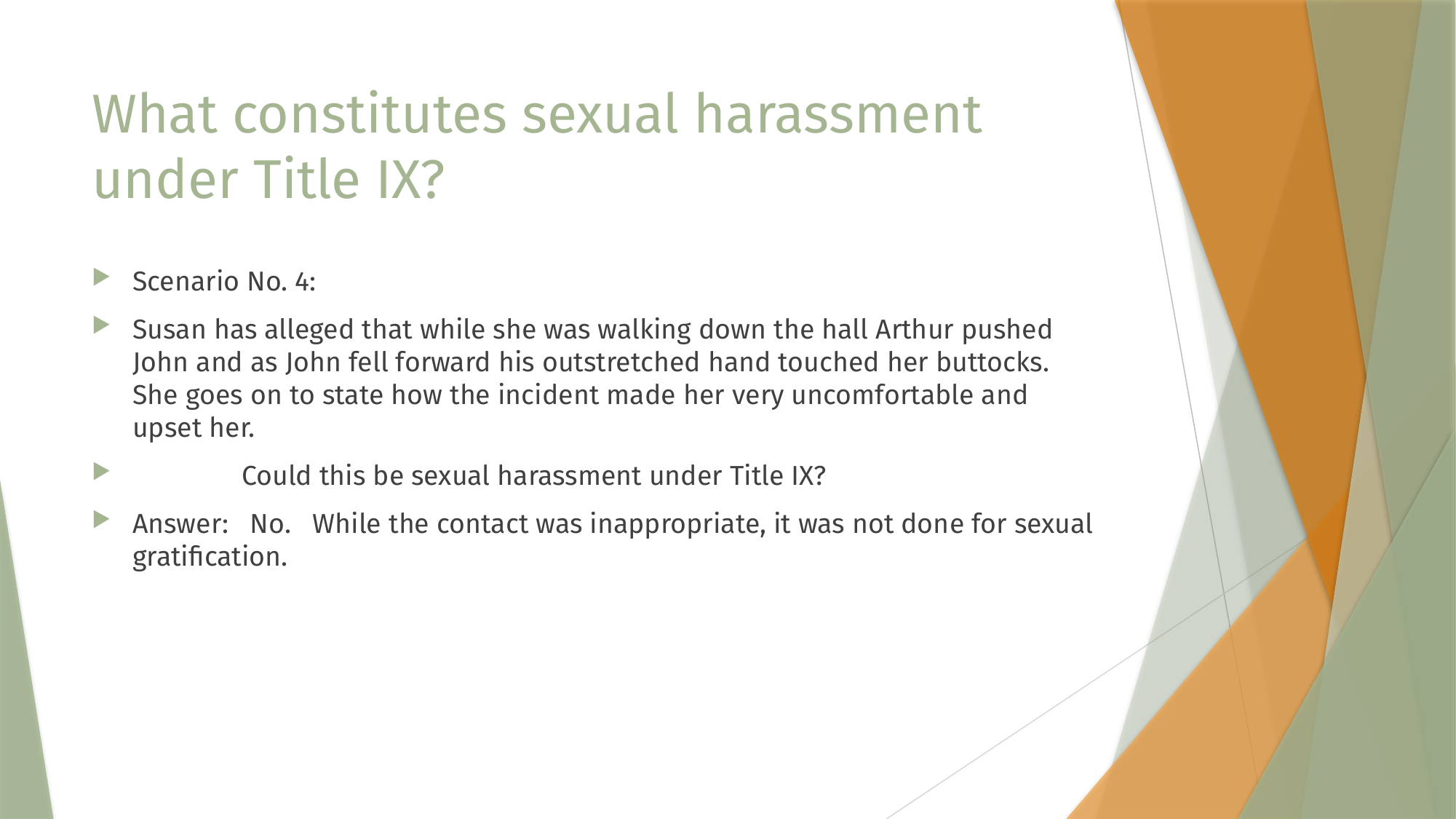

# What constitutes sexual harassment under Title IX?
Scenario No. 4:
Susan has alleged that while she was walking down the hall Arthur pushed John and as John fell forward his outstretched hand touched her buttocks.   She goes on to state how the incident made her very uncomfortable and upset her.
	Could this be sexual harassment under Title IX?
Answer:   No.   While the contact was inappropriate, it was not done for sexual gratification.